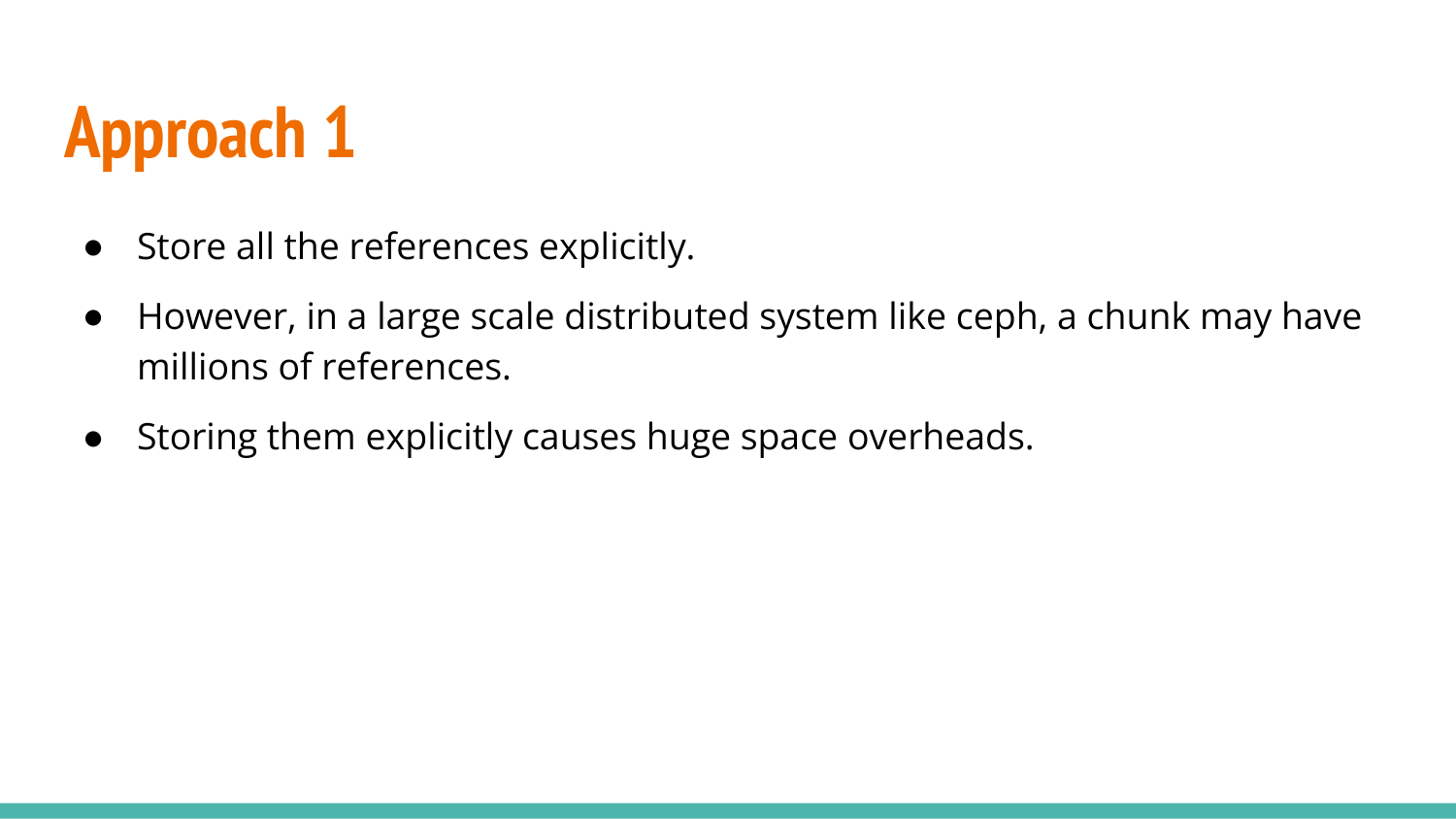

# Approach 1
Store all the references explicitly.
However, in a large scale distributed system like ceph, a chunk may have millions of references.
Storing them explicitly causes huge space overheads.